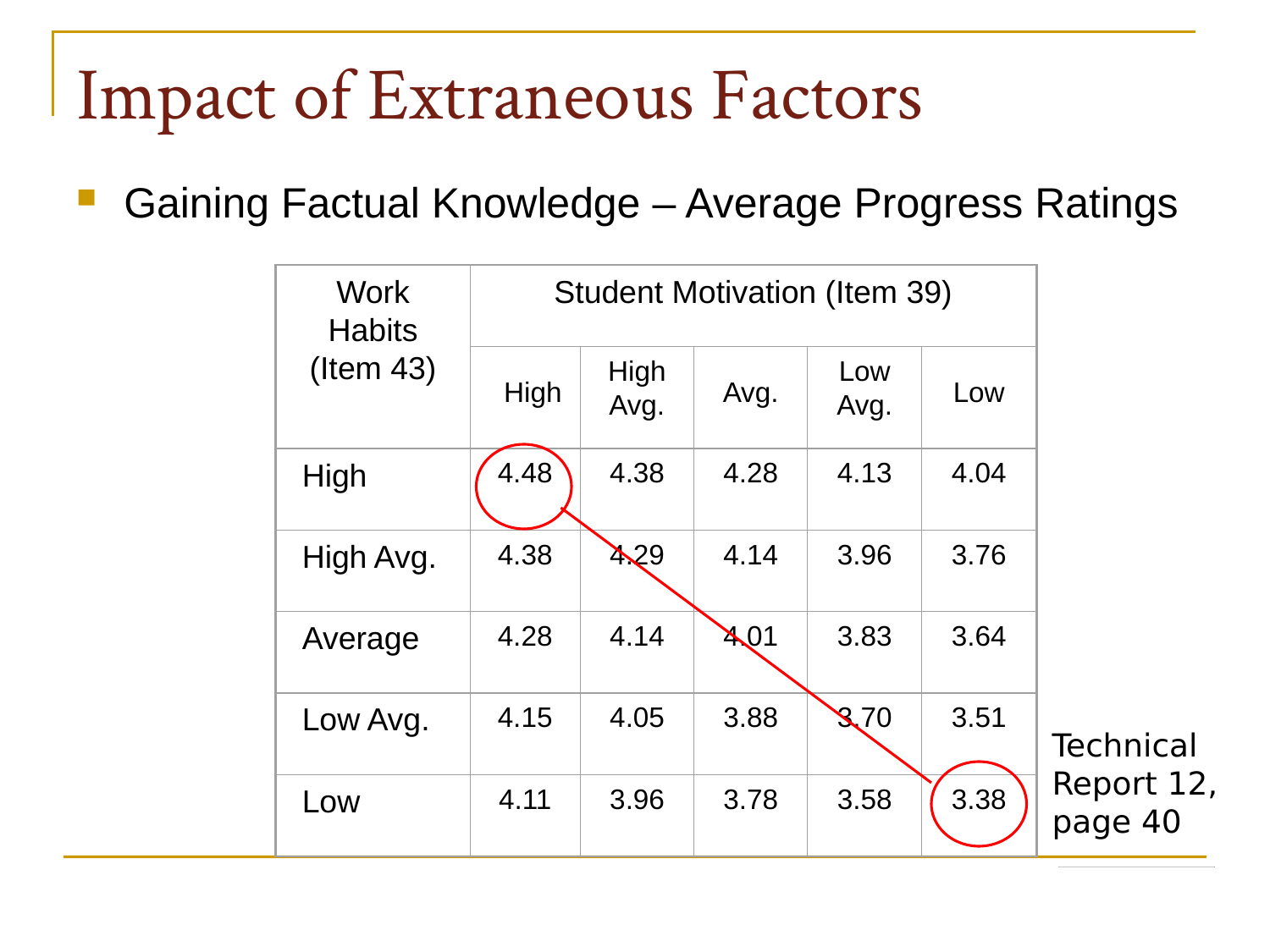

# Impact of Extraneous Factors

Gaining Factual Knowledge – Average Progress Ratings

Work Habits
(Item 43)

Student Motivation (Item 39)

High

High
Avg.

Avg.

Low
Avg.

Low

High

4.48

4.38

4.28

4.13

4.04

High Avg.

4.38

4.29

4.14

3.96

3.76

Average

4.28

4.14

4.01

3.83

3.64

Low Avg.

4.15

4.05

3.88

3.70

3.51

Low

4.11

3.96

3.78

3.58

3.38

Technical
Report 12,
page 40